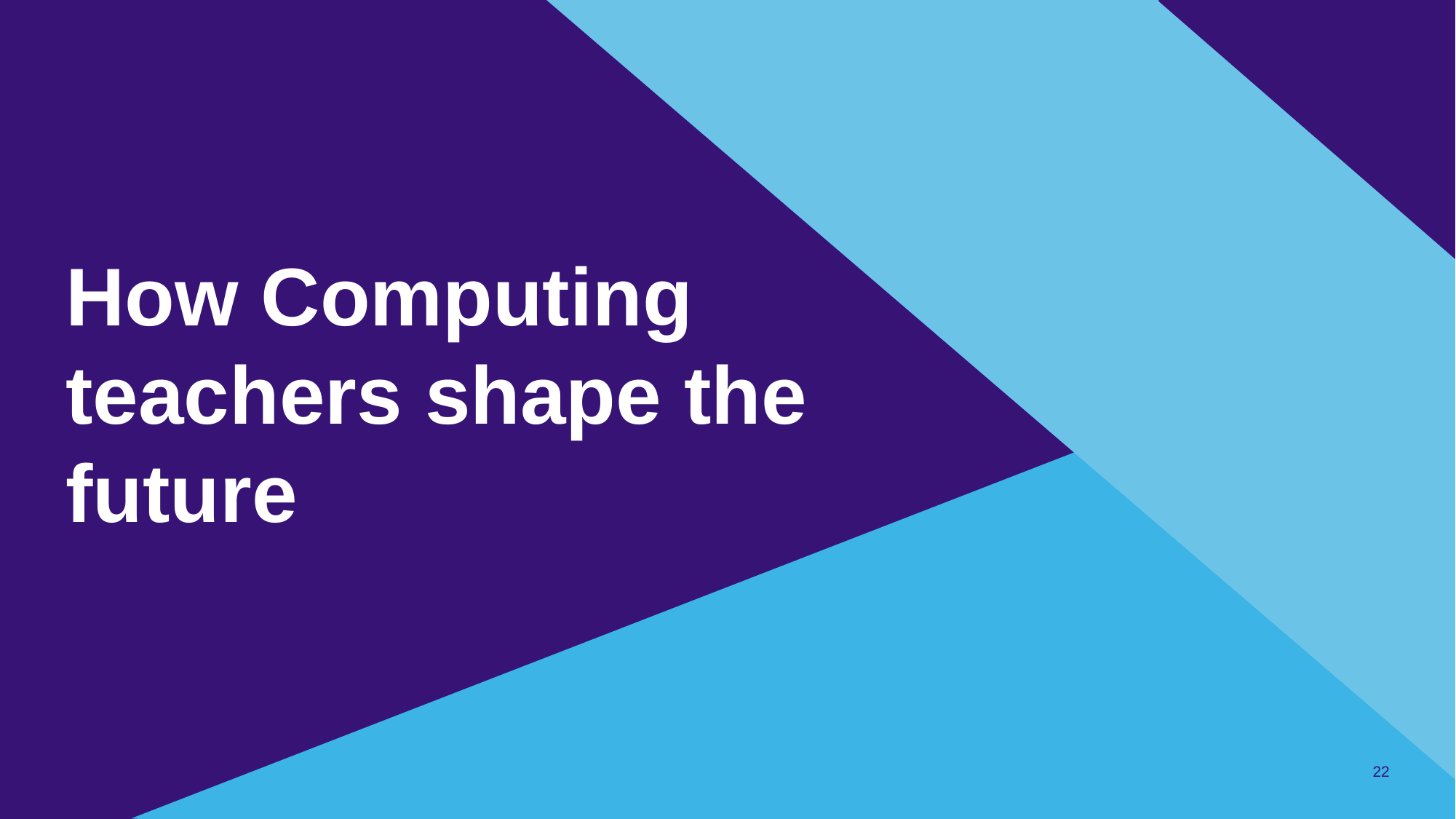

# How Computing teachers shape the future
22